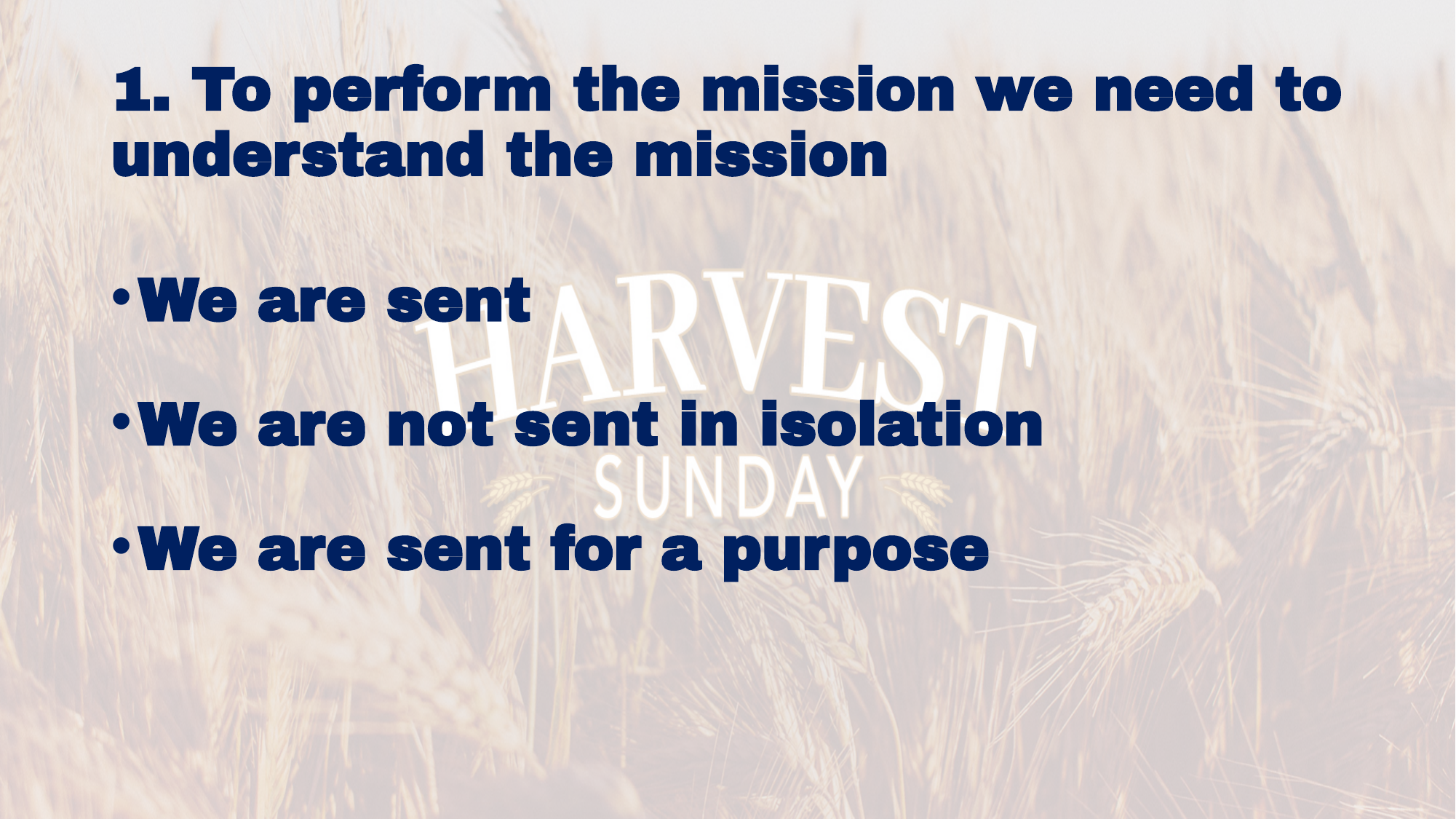

# 1. To perform the mission we need to understand the mission
We are sent
We are not sent in isolation
We are sent for a purpose